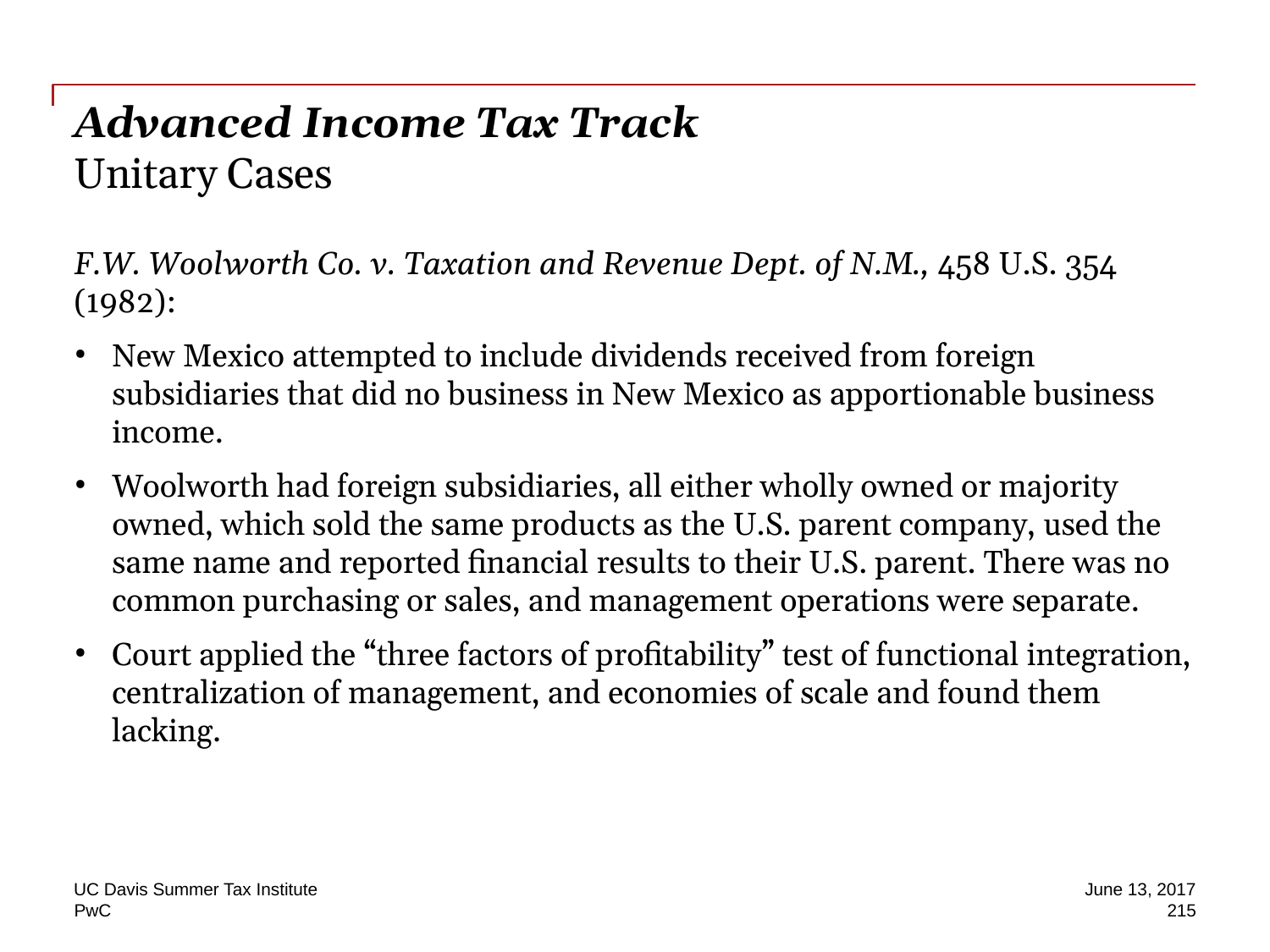

# Advanced Income Tax Track Unitary Cases
F.W. Woolworth Co. v. Taxation and Revenue Dept. of N.M., 458 U.S. 354 (1982):
New Mexico attempted to include dividends received from foreign subsidiaries that did no business in New Mexico as apportionable business income.
Woolworth had foreign subsidiaries, all either wholly owned or majority owned, which sold the same products as the U.S. parent company, used the same name and reported financial results to their U.S. parent. There was no common purchasing or sales, and management operations were separate.
Court applied the “three factors of profitability” test of functional integration, centralization of management, and economies of scale and found them lacking.
UC Davis Summer Tax Institute
June 13, 2017
215